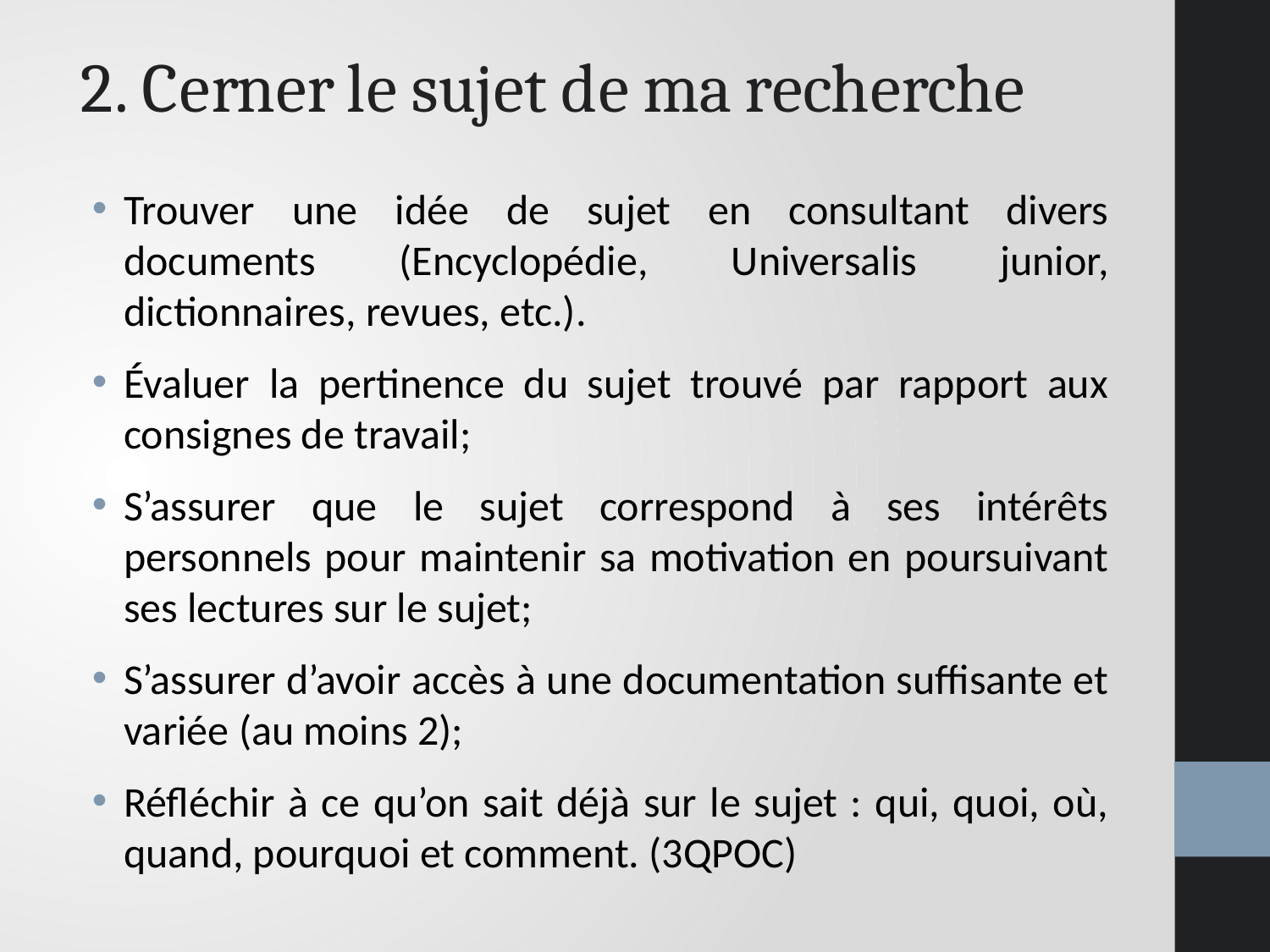

# 2. Cerner le sujet de ma recherche
Trouver une idée de sujet en consultant divers documents (Encyclopédie, Universalis junior, dictionnaires, revues, etc.).
Évaluer la pertinence du sujet trouvé par rapport aux consignes de travail;
S’assurer que le sujet correspond à ses intérêts personnels pour maintenir sa motivation en poursuivant ses lectures sur le sujet;
S’assurer d’avoir accès à une documentation suffisante et variée (au moins 2);
Réfléchir à ce qu’on sait déjà sur le sujet : qui, quoi, où, quand, pourquoi et comment. (3QPOC)